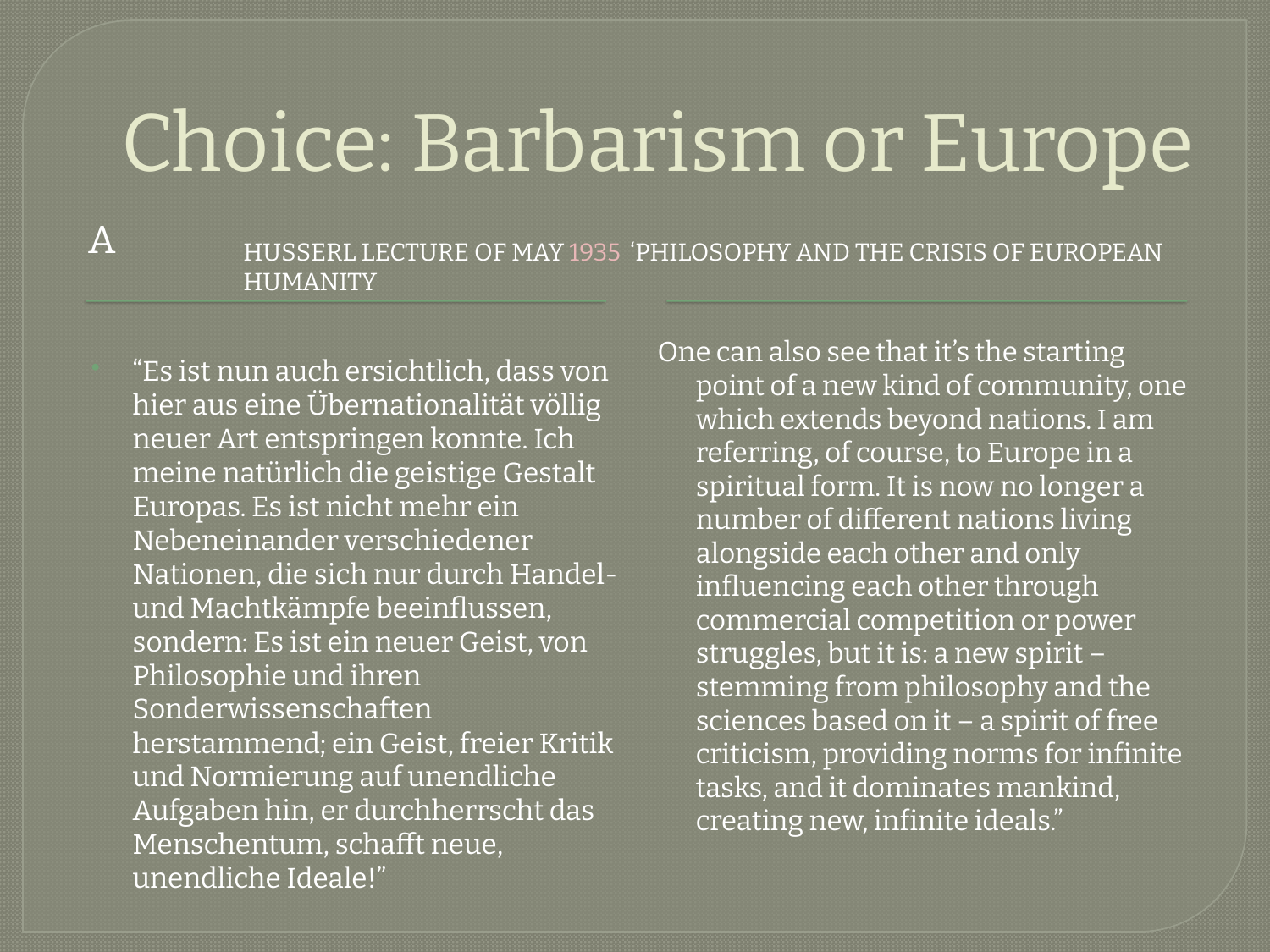

# Choice: Barbarism or Europe
Husserl lecture of May 1935  ‘Philosophy and the Crisis of European Humanity
a
One can also see that it’s the starting point of a new kind of community, one which extends beyond nations. I am referring, of course, to Europe in a spiritual form. It is now no longer a number of different nations living alongside each other and only influencing each other through commercial competition or power struggles, but it is: a new spirit – stemming from philosophy and the sciences based on it – a spirit of free criticism, providing norms for infinite tasks, and it dominates mankind, creating new, infinite ideals.”
“Es ist nun auch ersichtlich, dass von hier aus eine Übernationalität völlig neuer Art entspringen konnte. Ich meine natürlich die geistige Gestalt Europas. Es ist nicht mehr ein Nebeneinander verschiedener Nationen, die sich nur durch Handel- und Machtkämpfe beeinflussen, sondern: Es ist ein neuer Geist, von Philosophie und ihren Sonderwissenschaften herstammend; ein Geist, freier Kritik und Normierung auf unendliche Aufgaben hin, er durchherrscht das Menschentum, schafft neue, unendliche Ideale!”